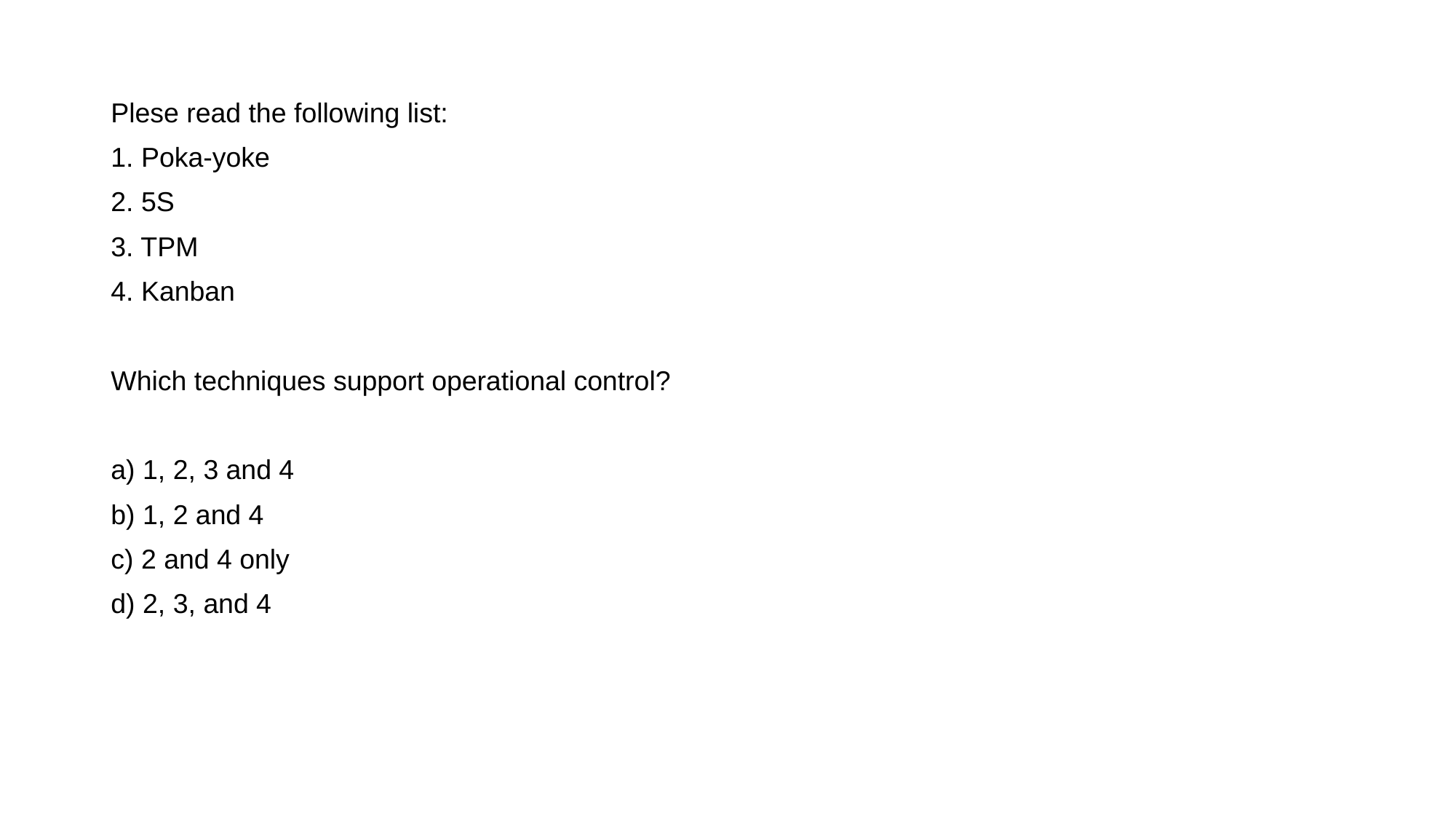

Plese read the following list:
1. Poka-yoke
2. 5S
3. TPM
4. Kanban

Which techniques support operational control?

a) 1, 2, 3 and 4
b) 1, 2 and 4
c) 2 and 4 only
d) 2, 3, and 4